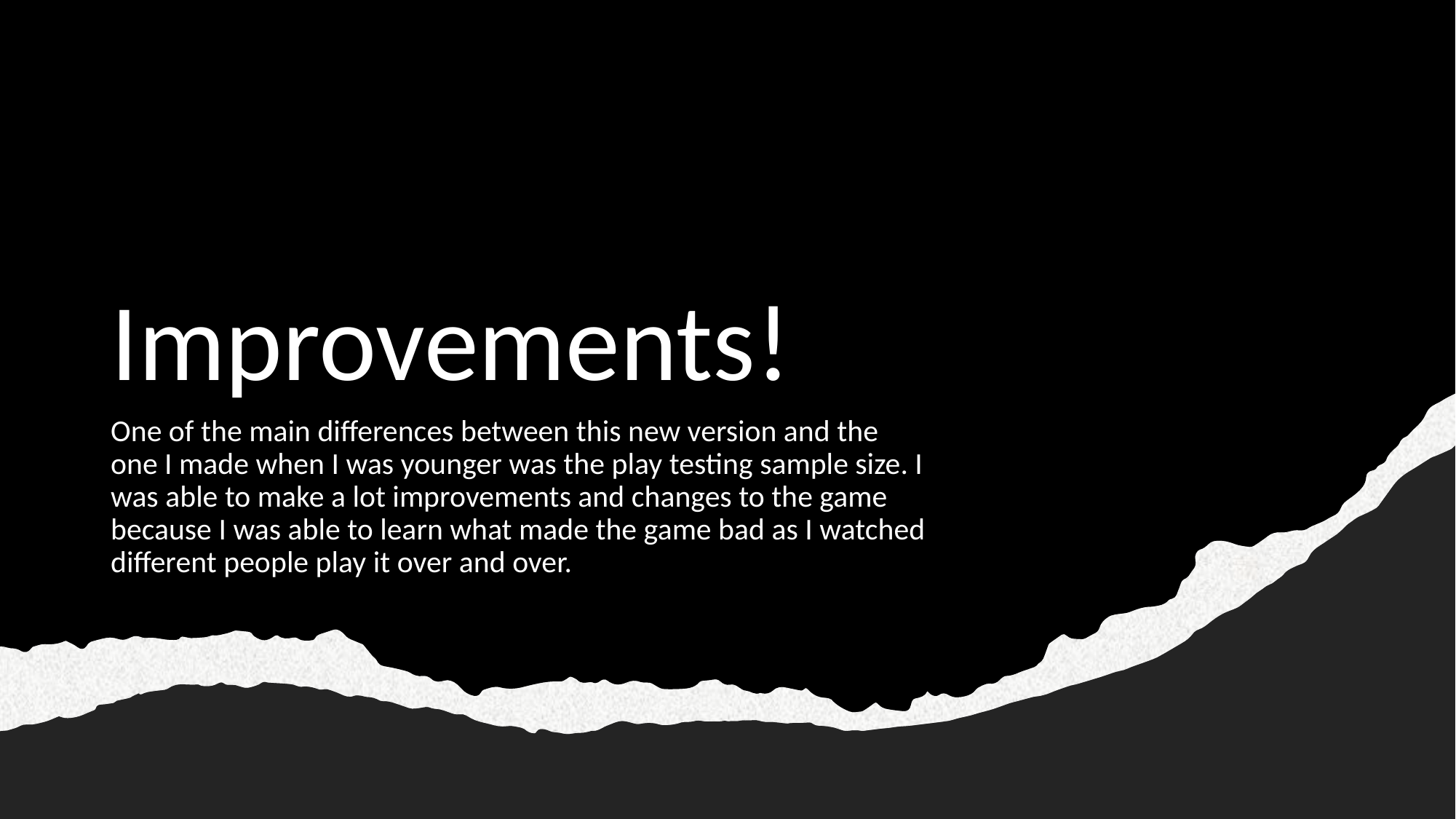

# Improvements!

One of the main differences between this new version and the one I made when I was younger was the play testing sample size. I was able to make a lot improvements and changes to the game because I was able to learn what made the game bad as I watched different people play it over and over.